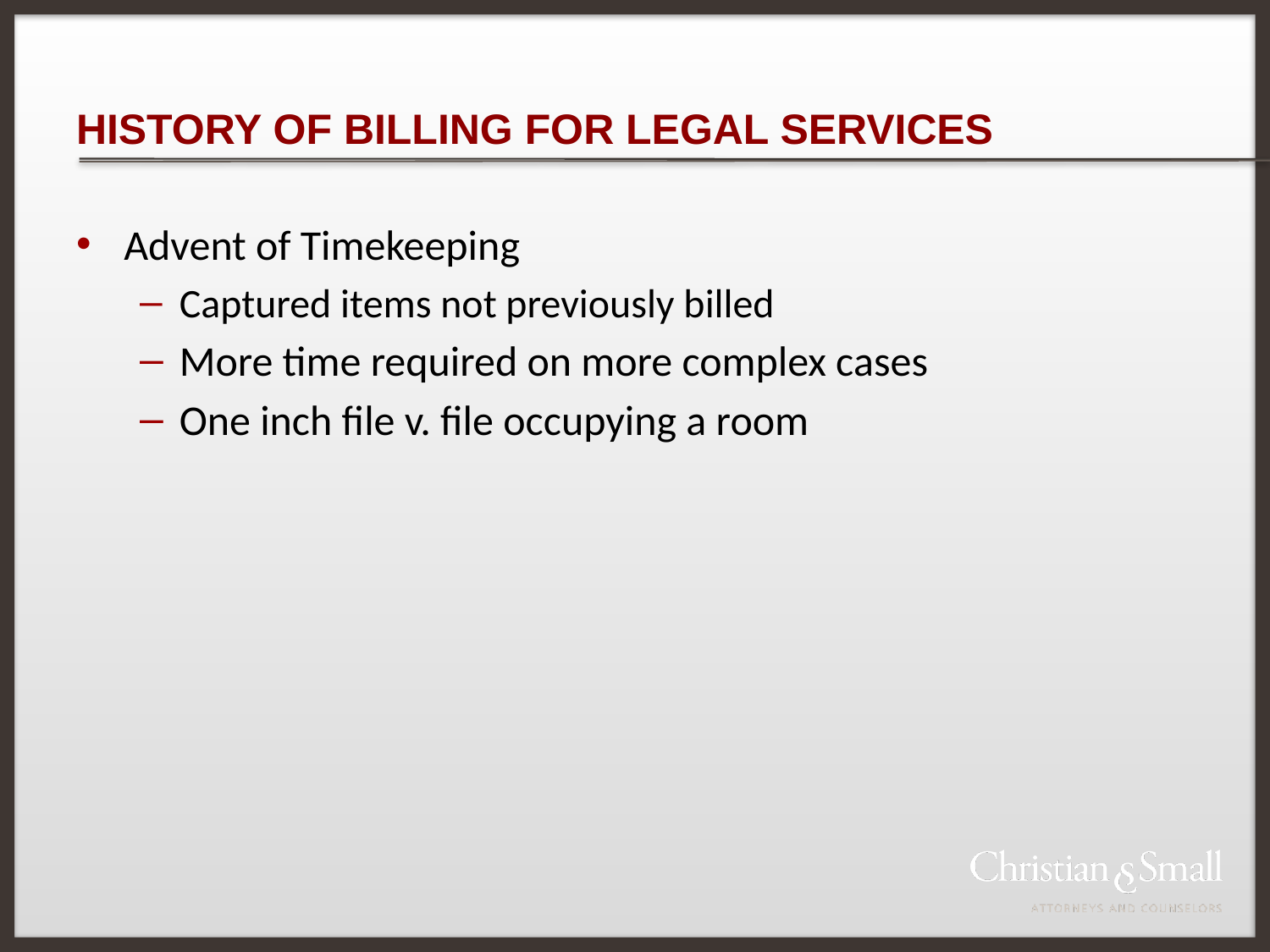

# HISTORY OF BILLING FOR LEGAL SERVICES
Advent of Timekeeping
Captured items not previously billed
More time required on more complex cases
One inch file v. file occupying a room